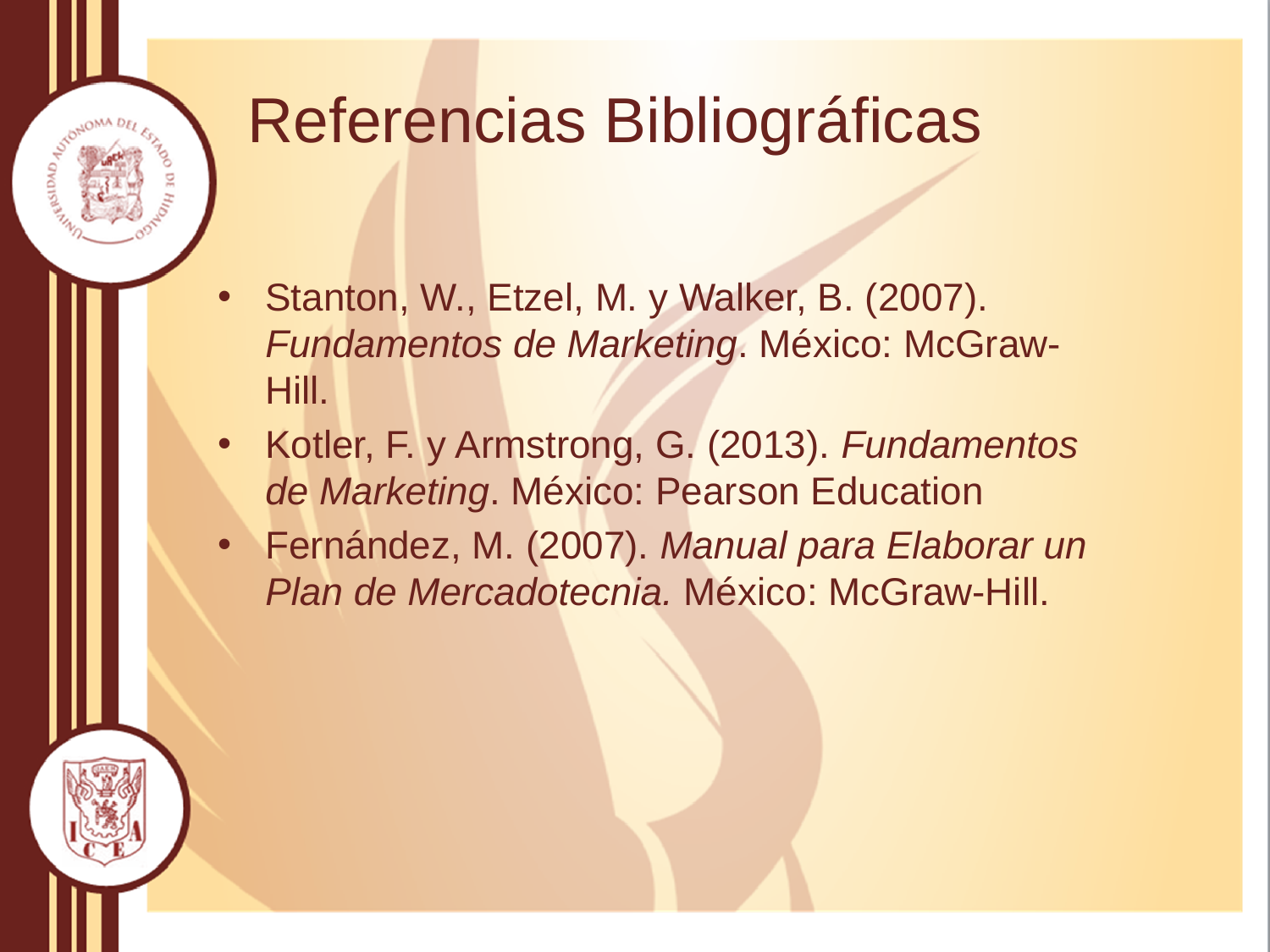

# Referencias Bibliográficas
Stanton, W., Etzel, M. y Walker, B. (2007). Fundamentos de Marketing. México: McGraw-Hill.
Kotler, F. y Armstrong, G. (2013). Fundamentos de Marketing. México: Pearson Education
Fernández, M. (2007). Manual para Elaborar un Plan de Mercadotecnia. México: McGraw-Hill.